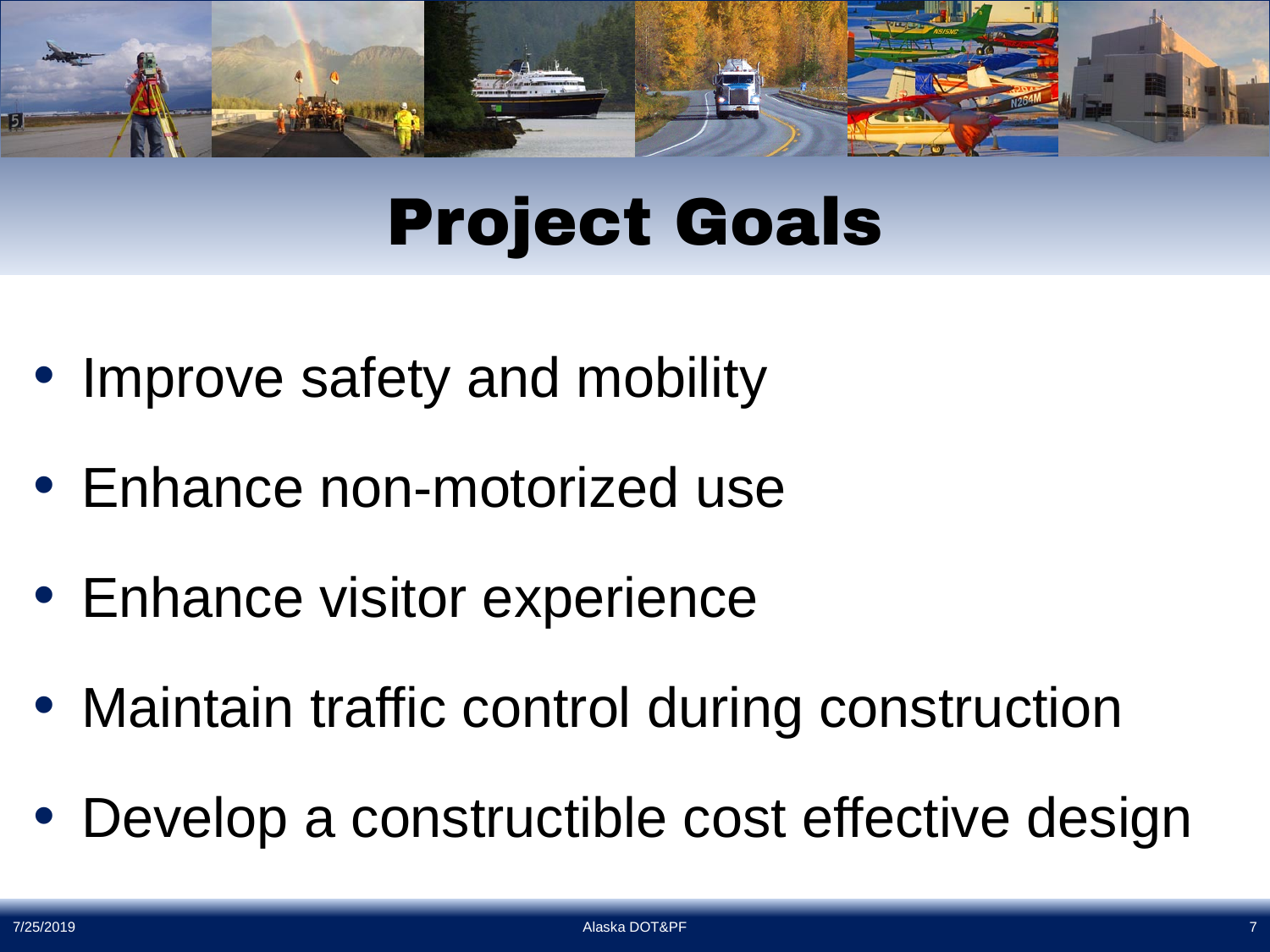

# Project Goals

Improve safety and mobility
Enhance non-motorized use
Enhance visitor experience
Maintain traffic control during construction
Develop a constructible cost effective design
7/25/2019
Alaska DOT&PF
7